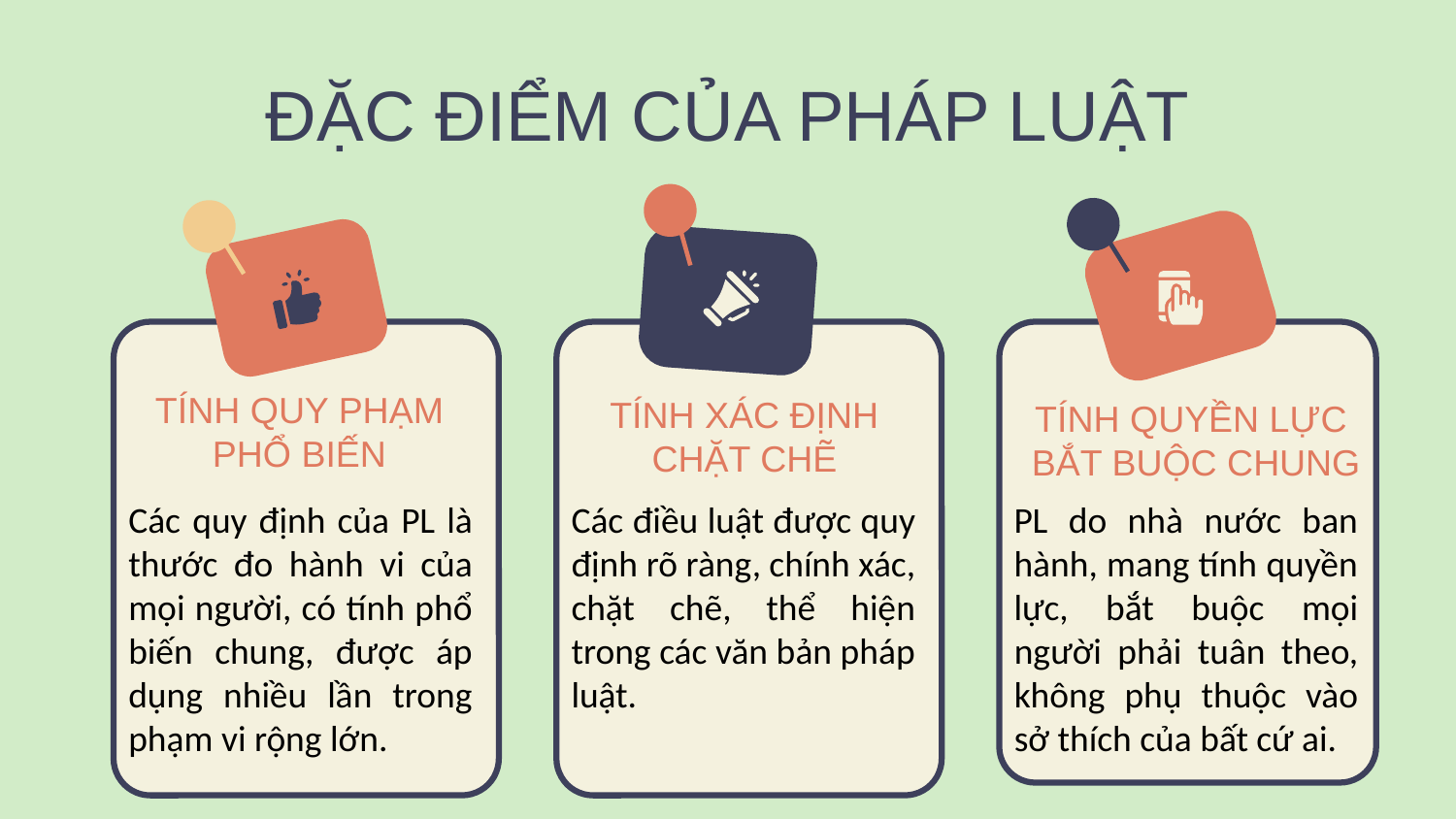

# ĐẶC ĐIỂM CỦA PHÁP LUẬT

TÍNH QUY PHẠM PHỔ BIẾN
TÍNH XÁC ĐỊNH CHẶT CHẼ
TÍNH QUYỀN LỰC  BẮT BUỘC CHUNG
Các quy định của PL là thước đo hành vi của mọi người, có tính phổ biến chung, được áp dụng nhiều lần trong phạm vi rộng lớn.
Các điều luật được quy định rõ ràng, chính xác, chặt chẽ, thể hiện trong các văn bản pháp luật.
PL do nhà nước ban hành, mang tính quyền lực, bắt buộc mọi người phải tuân theo, không phụ thuộc vào sở thích của bất cứ ai.